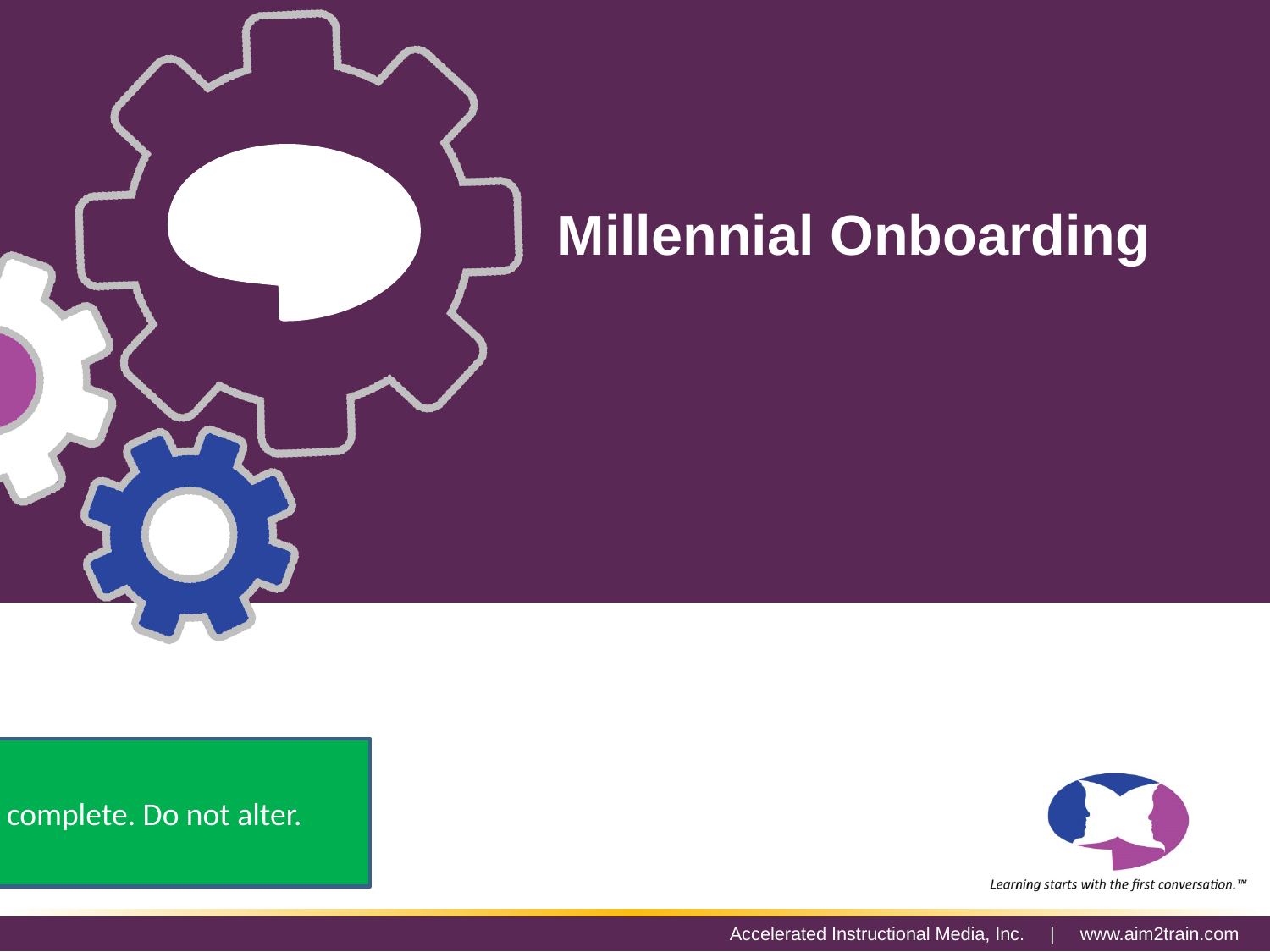

AIM INC Color Specifications

Millennial Onboarding

#
Slide and Script complete. Do not alter.